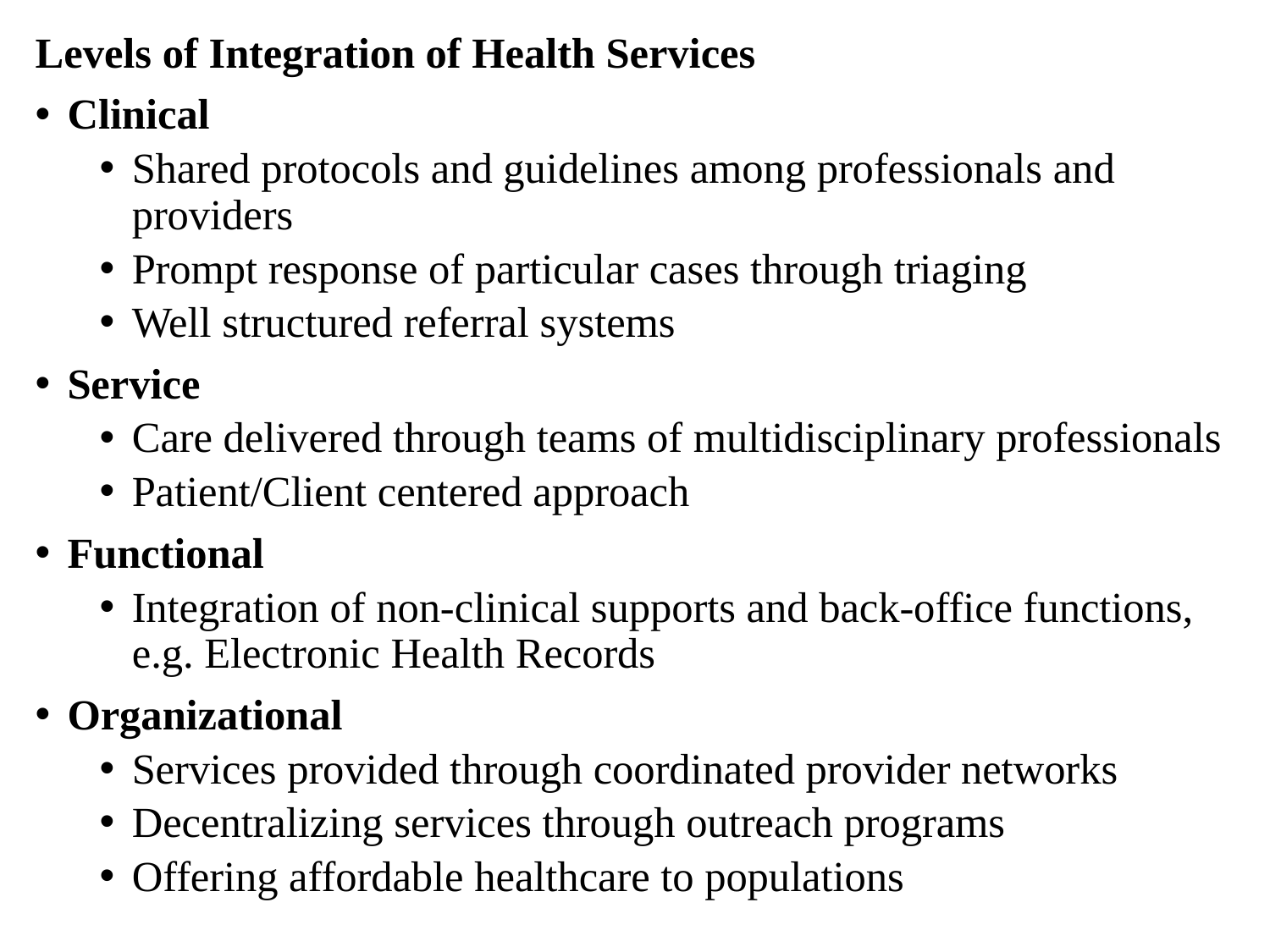

Levels of Integration of Health Services
Clinical
Shared protocols and guidelines among professionals and providers
Prompt response of particular cases through triaging
Well structured referral systems
Service
Care delivered through teams of multidisciplinary professionals
Patient/Client centered approach
Functional
Integration of non-clinical supports and back-office functions, e.g. Electronic Health Records
Organizational
Services provided through coordinated provider networks
Decentralizing services through outreach programs
Offering affordable healthcare to populations

#